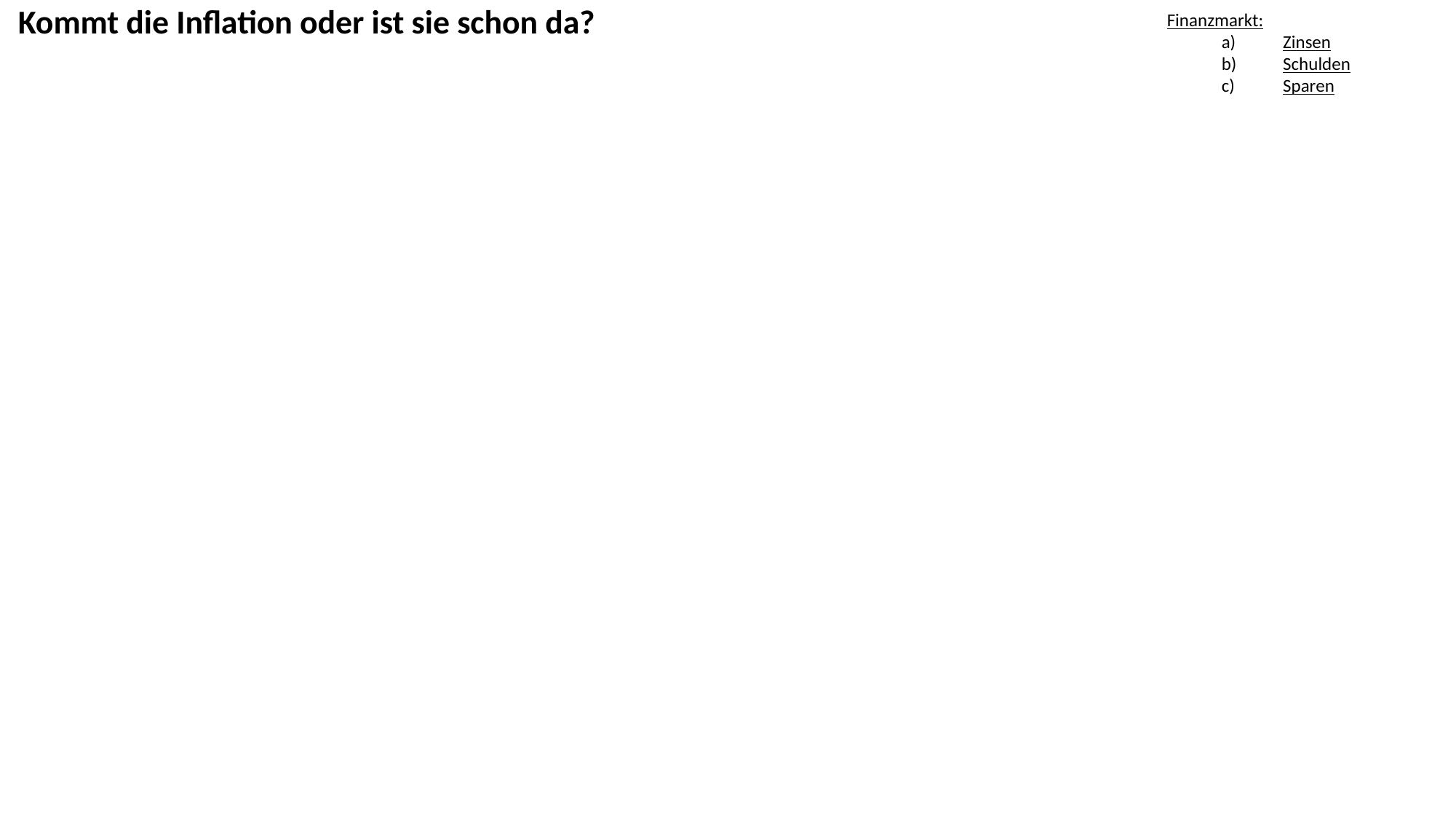

Kommt die Inflation oder ist sie schon da?
Finanzmarkt:
Zinsen
Schulden
Sparen